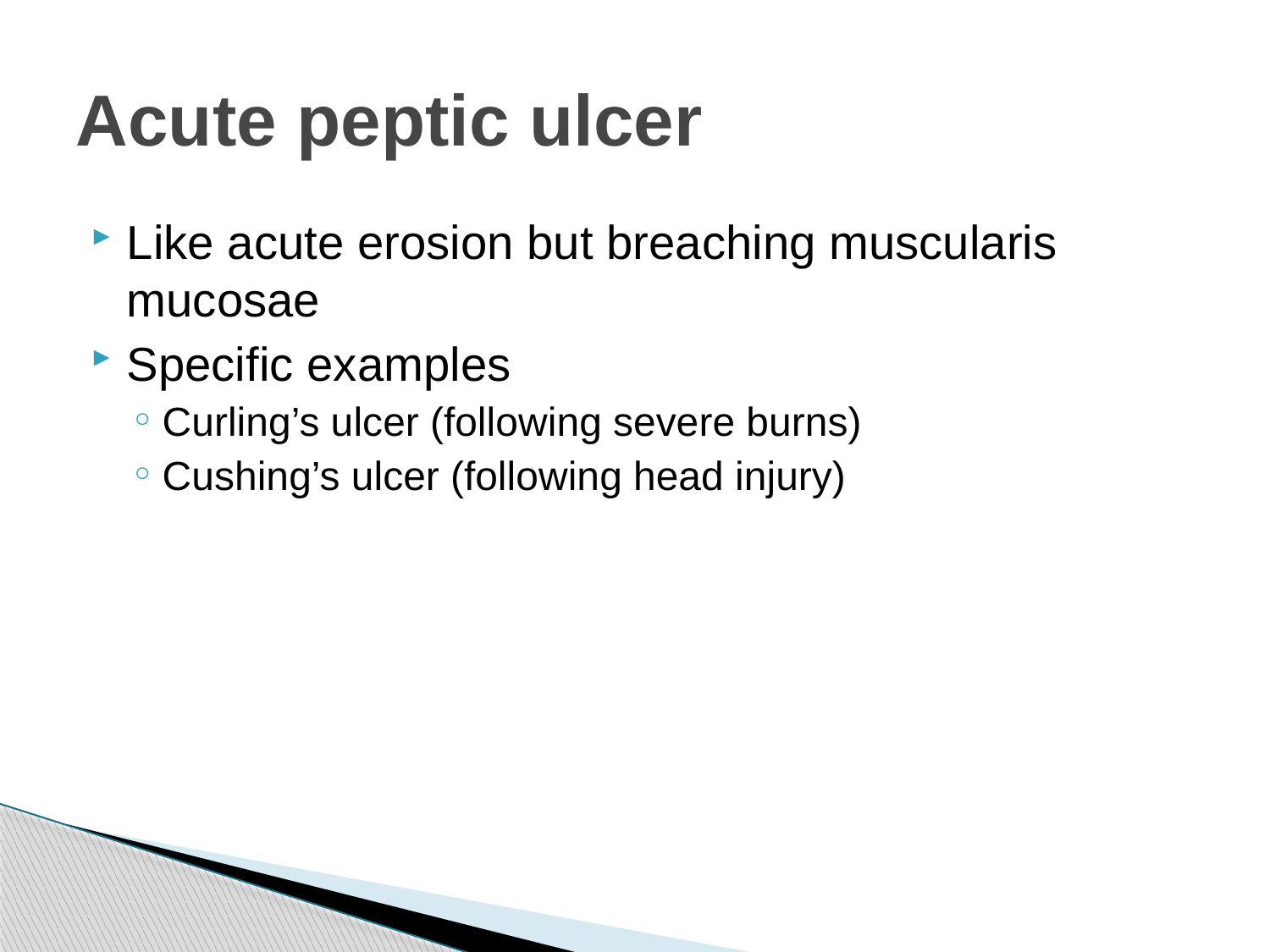

# Acute peptic ulcer
Like acute erosion but breaching muscularis mucosae
Specific examples
Curling’s ulcer (following severe burns)
Cushing’s ulcer (following head injury)